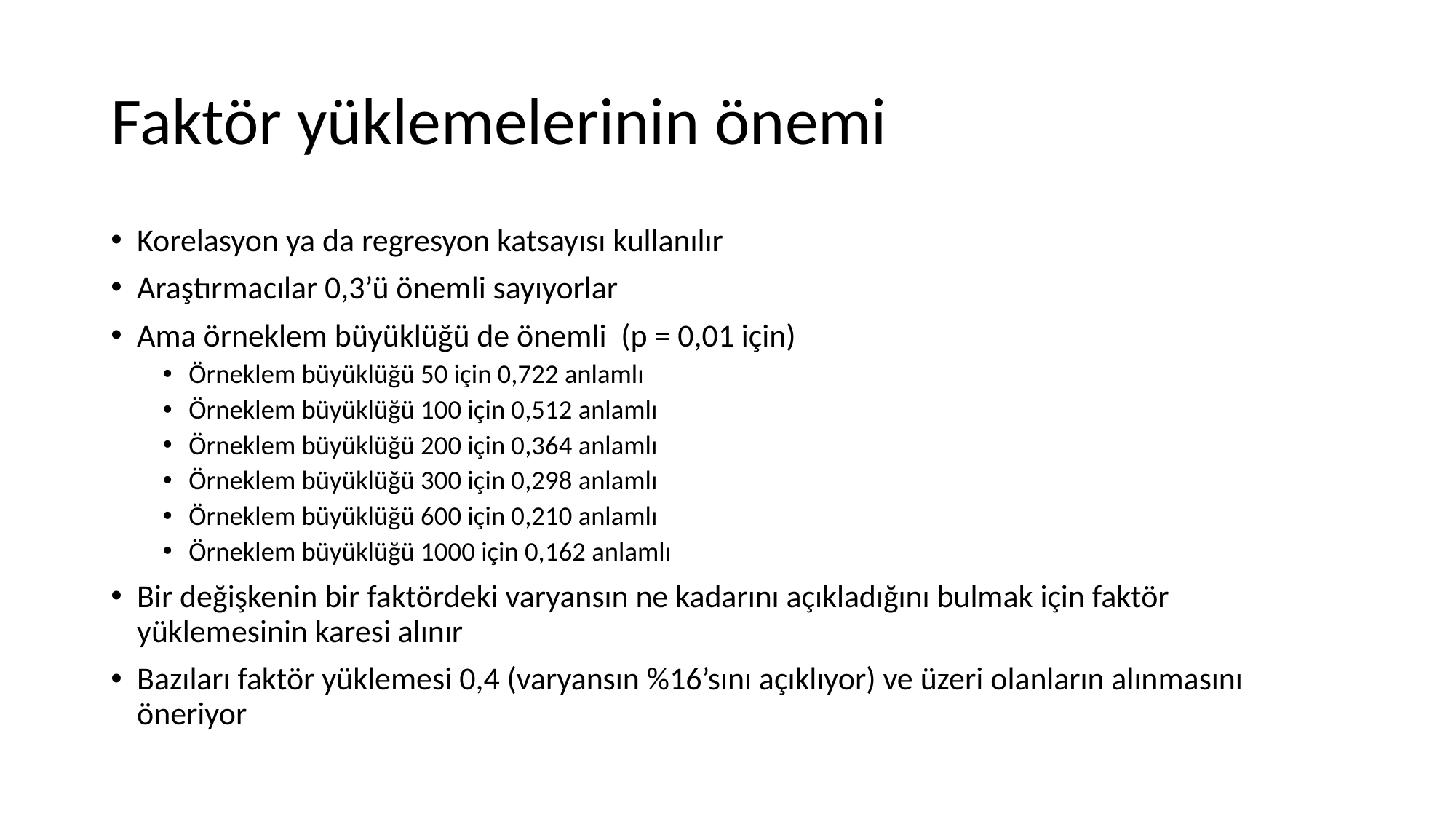

# Faktör yüklemelerinin önemi
Korelasyon ya da regresyon katsayısı kullanılır
Araştırmacılar 0,3’ü önemli sayıyorlar
Ama örneklem büyüklüğü de önemli  (p = 0,01 için)
Örneklem büyüklüğü 50 için 0,722 anlamlı
Örneklem büyüklüğü 100 için 0,512 anlamlı
Örneklem büyüklüğü 200 için 0,364 anlamlı
Örneklem büyüklüğü 300 için 0,298 anlamlı
Örneklem büyüklüğü 600 için 0,210 anlamlı
Örneklem büyüklüğü 1000 için 0,162 anlamlı
Bir değişkenin bir faktördeki varyansın ne kadarını açıkladığını bulmak için faktör yüklemesinin karesi alınır
Bazıları faktör yüklemesi 0,4 (varyansın %16’sını açıklıyor) ve üzeri olanların alınmasını öneriyor